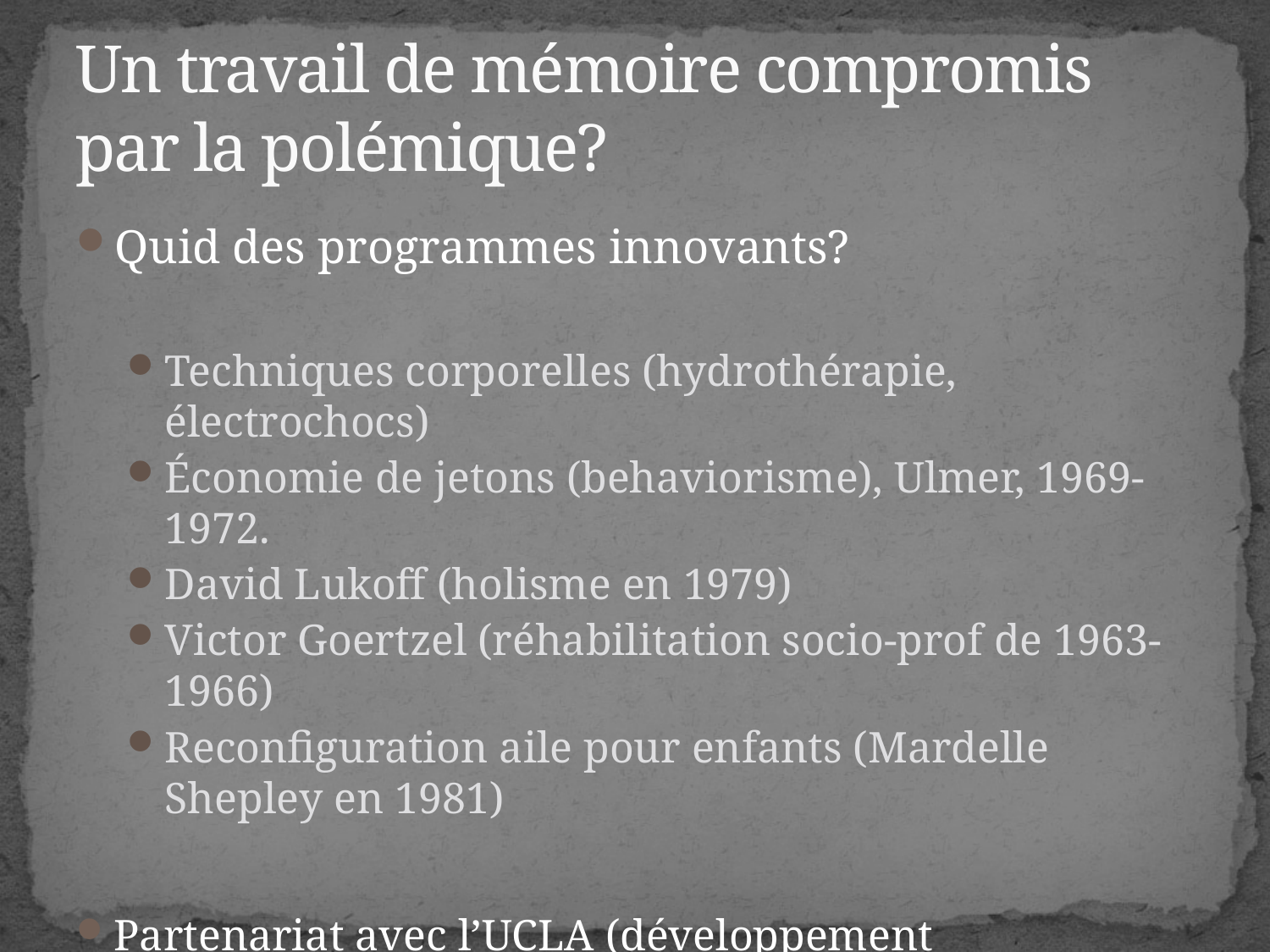

# Un travail de mémoire compromis par la polémique?
Quid des programmes innovants?

Techniques corporelles (hydrothérapie, électrochocs)
Économie de jetons (behaviorisme), Ulmer, 1969-1972.
David Lukoff (holisme en 1979)
Victor Goertzel (réhabilitation socio-prof de 1963-1966)
Reconfiguration aile pour enfants (Mardelle Shepley en 1981)

Partenariat avec l’UCLA (développement médicaments, on ne mentionne que morts suspectes / grand jury)